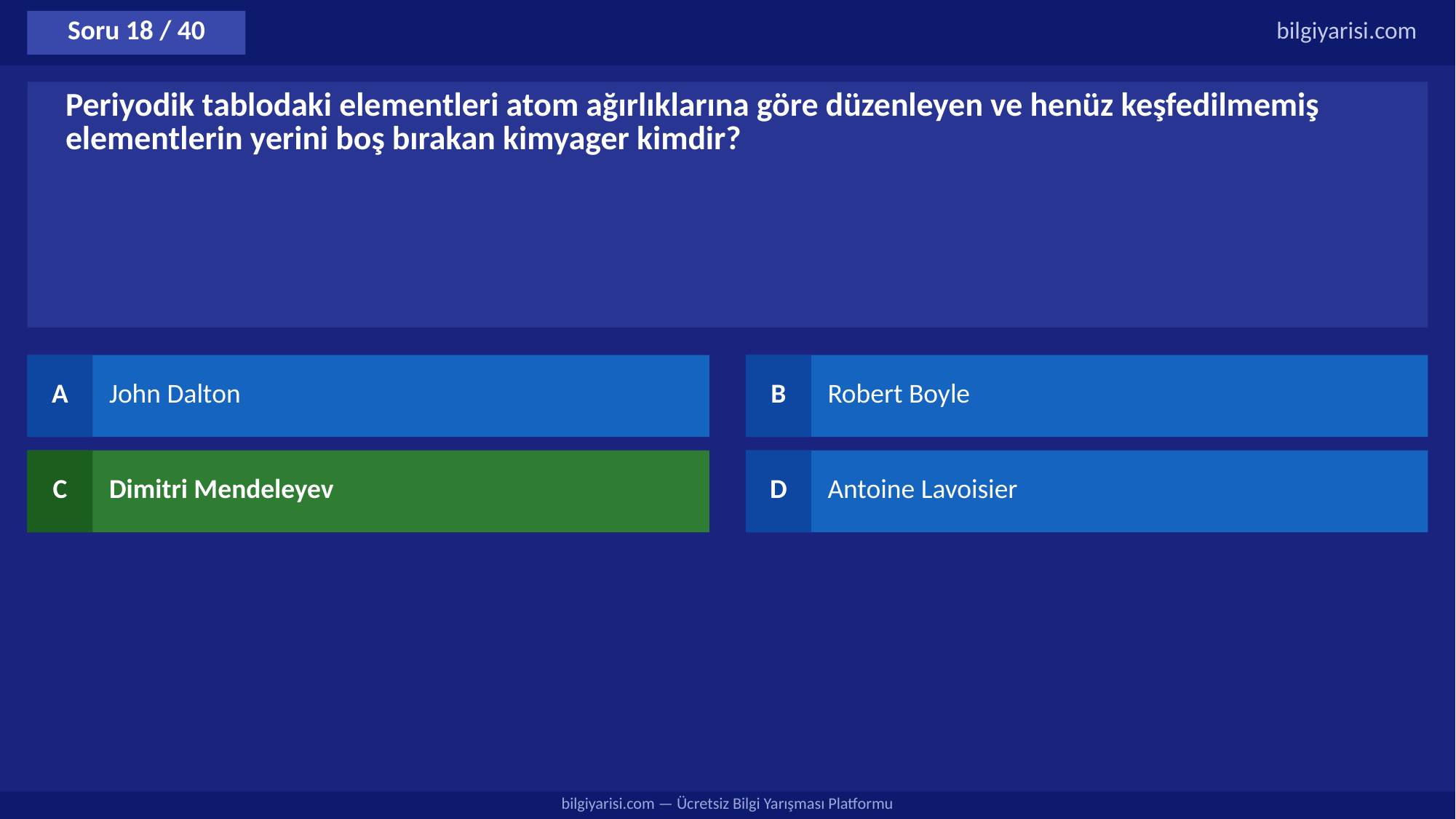

Soru 18 / 40
bilgiyarisi.com

Periyodik tablodaki elementleri atom ağırlıklarına göre düzenleyen ve henüz keşfedilmemiş elementlerin yerini boş bırakan kimyager kimdir?

A
John Dalton

B
Robert Boyle

C
Dimitri Mendeleyev

D
Antoine Lavoisier
bilgiyarisi.com — Ücretsiz Bilgi Yarışması Platformu